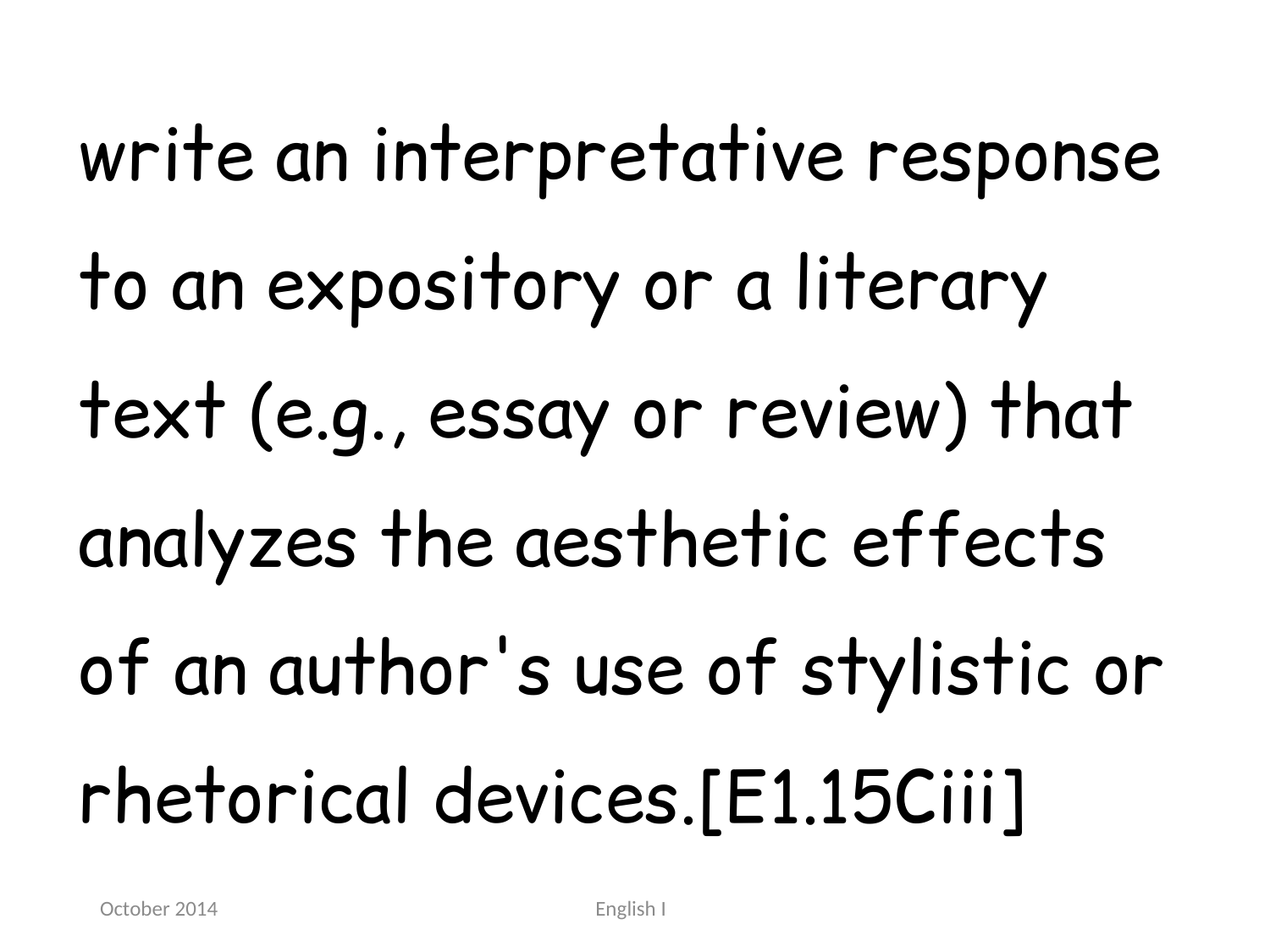

write an interpretative response to an expository or a literary text (e.g., essay or review) that analyzes the aesthetic effects of an author's use of stylistic or rhetorical devices.[E1.15Ciii]
October 2014
English I